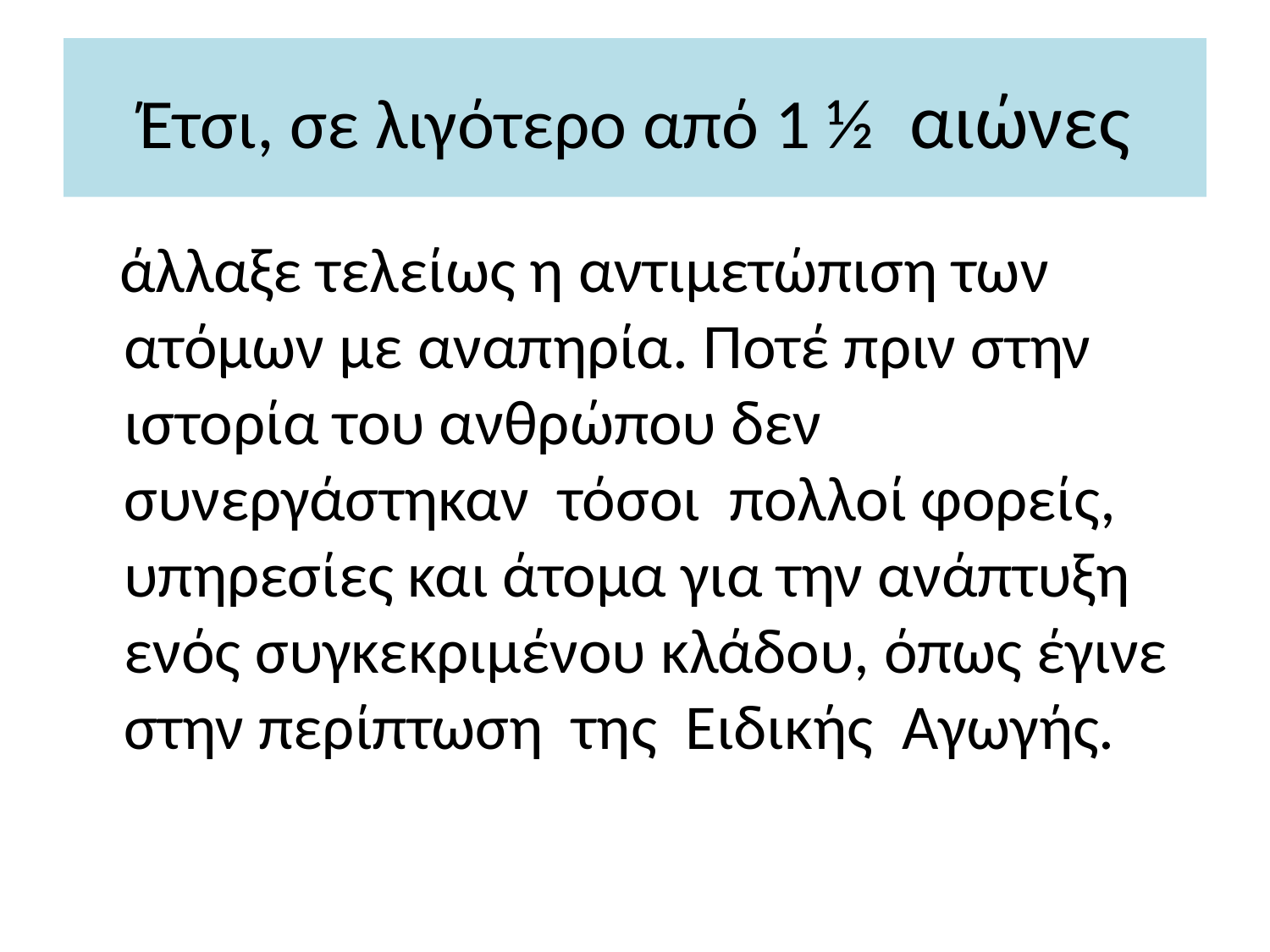

# Έτσι, σε λιγότερο από 1 ½  αιώνες
   άλλαξε τελείως η αντιμετώπιση των ατόμων με αναπηρία. Ποτέ πριν στην ιστορία του ανθρώπου δεν συνεργάστηκαν  τόσοι  πολλοί φορείς, υπηρεσίες και άτομα για την ανάπτυξη ενός συγκεκριμένου κλάδου, όπως έγινε στην περίπτωση  της  Ειδικής  Αγωγής.